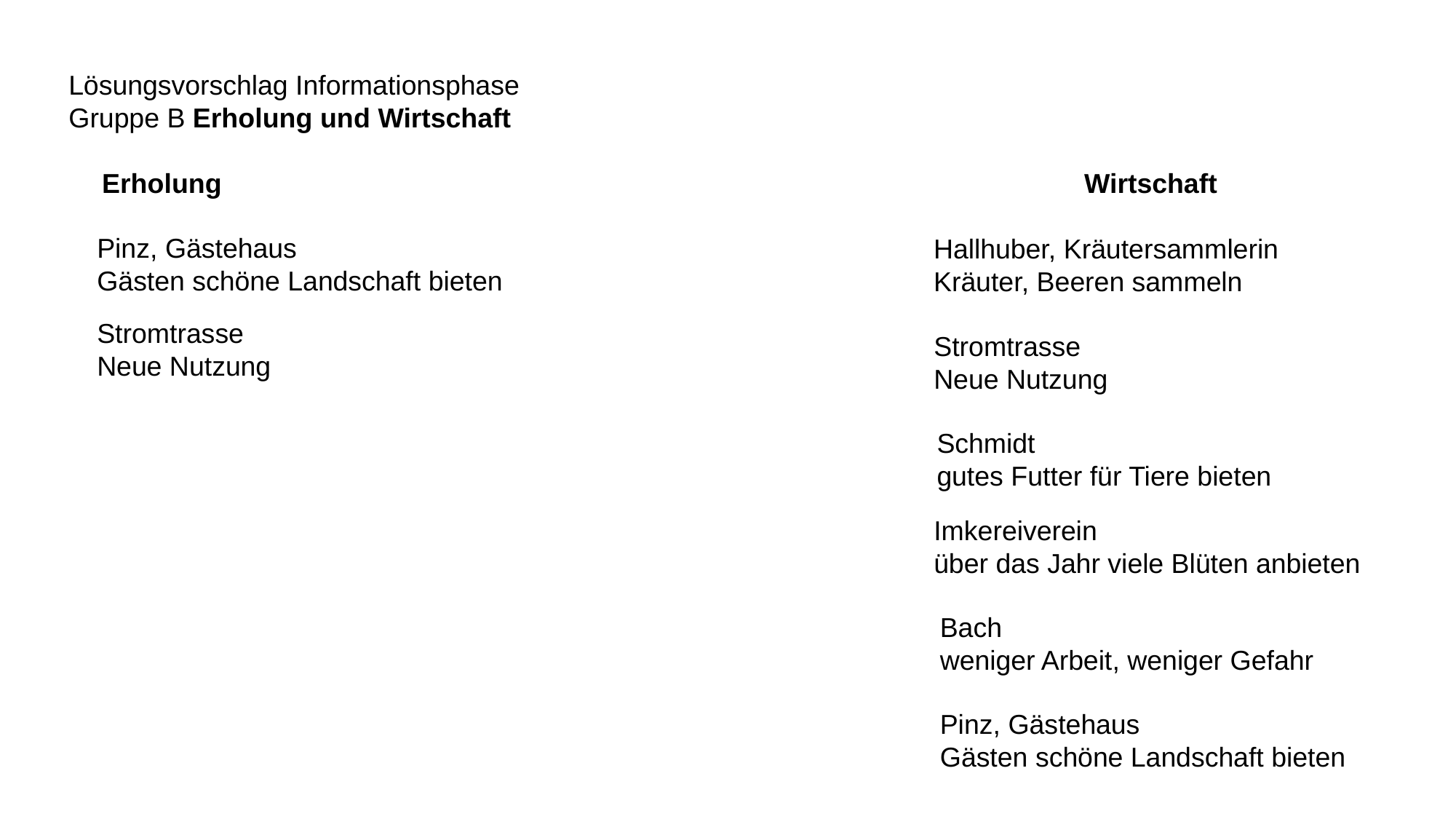

Lösungsvorschlag Informationsphase
Gruppe B Erholung und Wirtschaft

Erholung								Wirtschaft
Pinz, Gästehaus
Gästen schöne Landschaft bieten
Hallhuber, Kräutersammlerin
Kräuter, Beeren sammeln
Stromtrasse
Neue Nutzung

Stromtrasse
Neue Nutzung

Schmidt
gutes Futter für Tiere bieten
Imkereiverein
über das Jahr viele Blüten anbieten
Bach
weniger Arbeit, weniger Gefahr
Pinz, Gästehaus
Gästen schöne Landschaft bieten